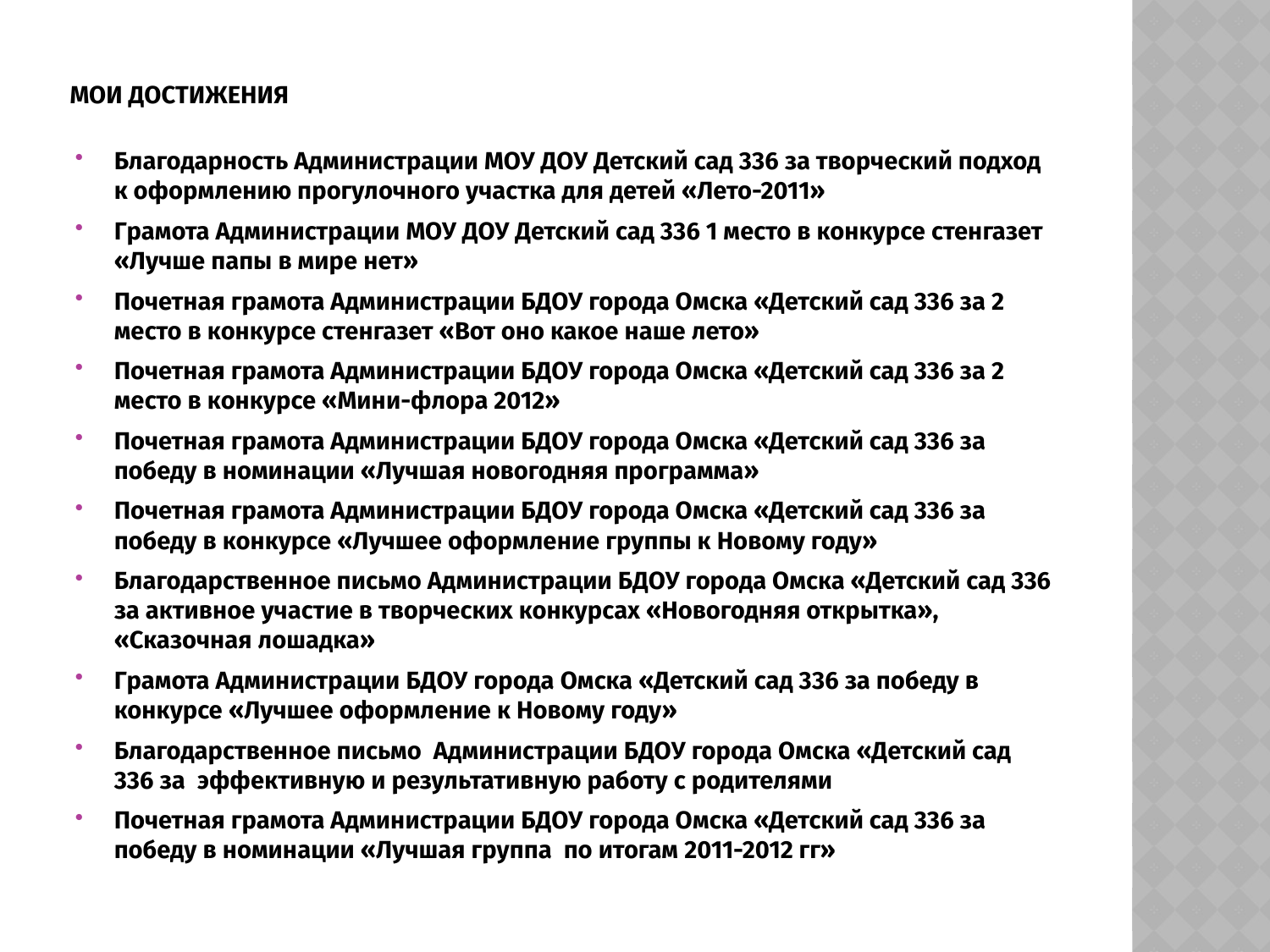

# Мои достижения
Благодарность Администрации МОУ ДОУ Детский сад 336 за творческий подход к оформлению прогулочного участка для детей «Лето-2011»
Грамота Администрации МОУ ДОУ Детский сад 336 1 место в конкурсе стенгазет «Лучше папы в мире нет»
Почетная грамота Администрации БДОУ города Омска «Детский сад 336 за 2 место в конкурсе стенгазет «Вот оно какое наше лето»
Почетная грамота Администрации БДОУ города Омска «Детский сад 336 за 2 место в конкурсе «Мини-флора 2012»
Почетная грамота Администрации БДОУ города Омска «Детский сад 336 за  победу в номинации «Лучшая новогодняя программа»
Почетная грамота Администрации БДОУ города Омска «Детский сад 336 за  победу в конкурсе «Лучшее оформление группы к Новому году»
Благодарственное письмо Администрации БДОУ города Омска «Детский сад 336 за активное участие в творческих конкурсах «Новогодняя открытка», «Сказочная лошадка»
Грамота Администрации БДОУ города Омска «Детский сад 336 за победу в конкурсе «Лучшее оформление к Новому году»
Благодарственное письмо  Администрации БДОУ города Омска «Детский сад 336 за  эффективную и результативную работу с родителями
Почетная грамота Администрации БДОУ города Омска «Детский сад 336 за победу в номинации «Лучшая группа  по итогам 2011-2012 гг»